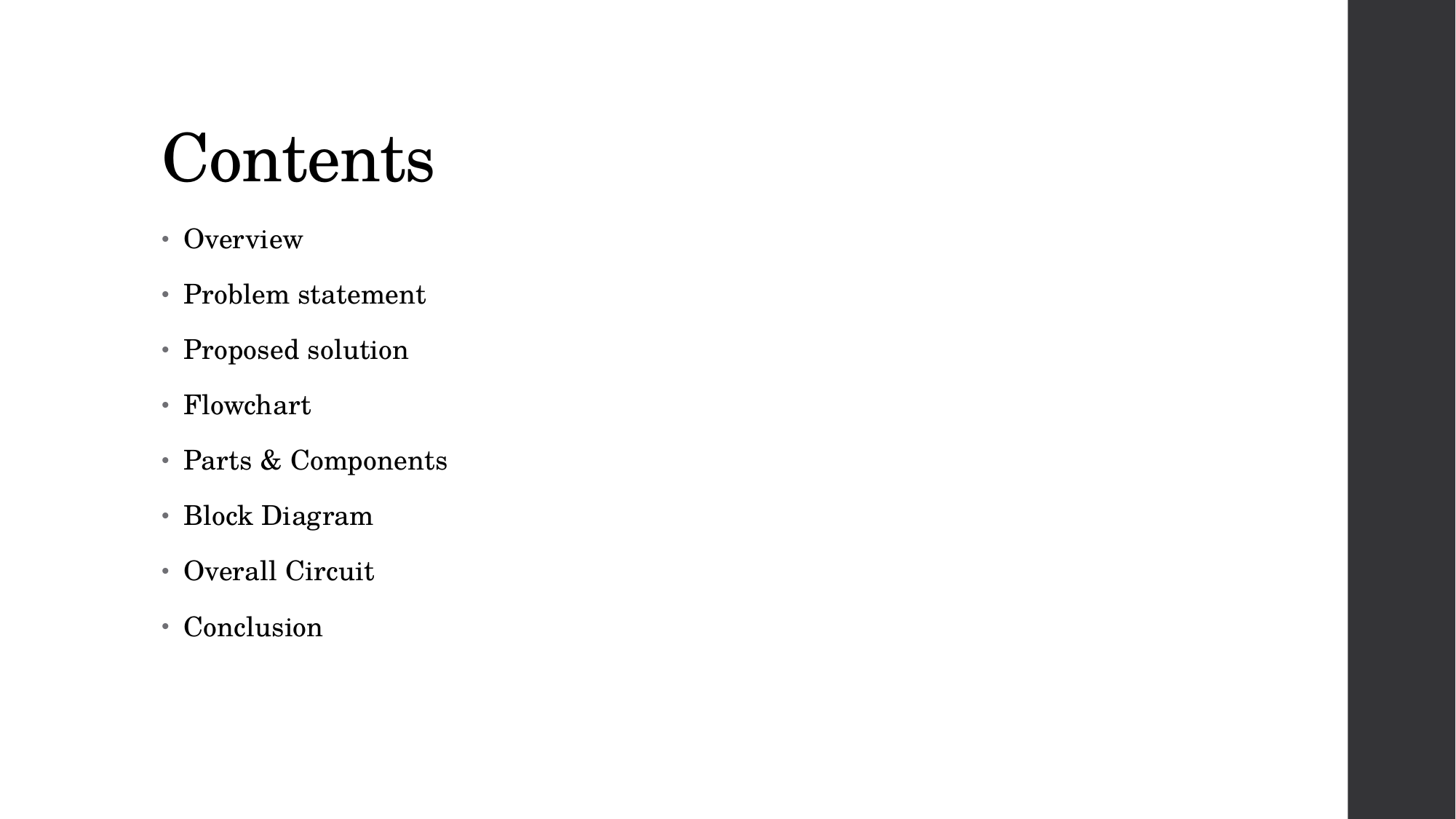

# Contents
Overview
Problem statement
Proposed solution
Flowchart
Parts & Components
Block Diagram
Overall Circuit
Conclusion